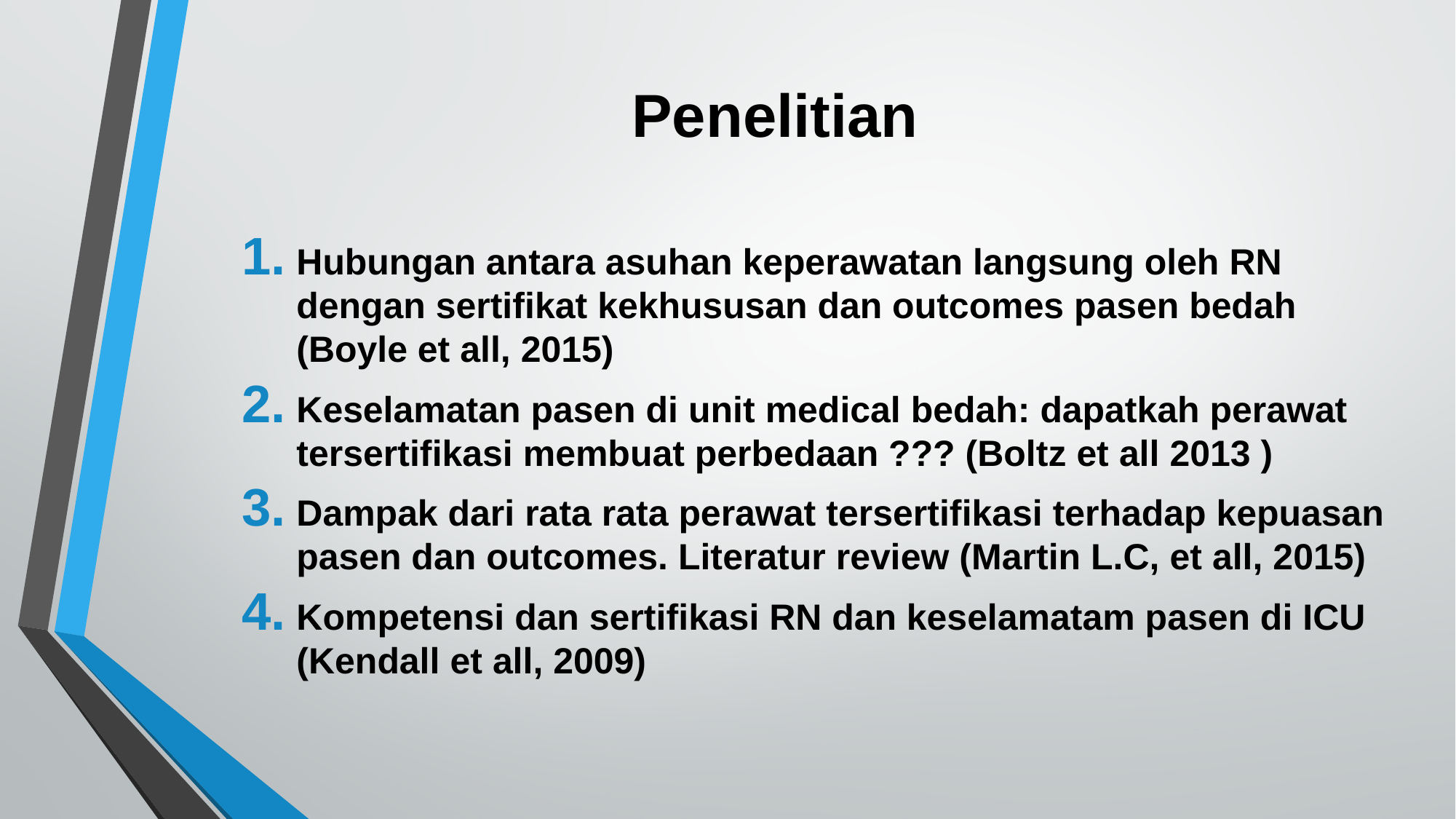

# Penelitian
Hubungan antara asuhan keperawatan langsung oleh RN dengan sertifikat kekhususan dan outcomes pasen bedah (Boyle et all, 2015)
Keselamatan pasen di unit medical bedah: dapatkah perawat tersertifikasi membuat perbedaan ??? (Boltz et all 2013 )
Dampak dari rata rata perawat tersertifikasi terhadap kepuasan pasen dan outcomes. Literatur review (Martin L.C, et all, 2015)
Kompetensi dan sertifikasi RN dan keselamatam pasen di ICU (Kendall et all, 2009)